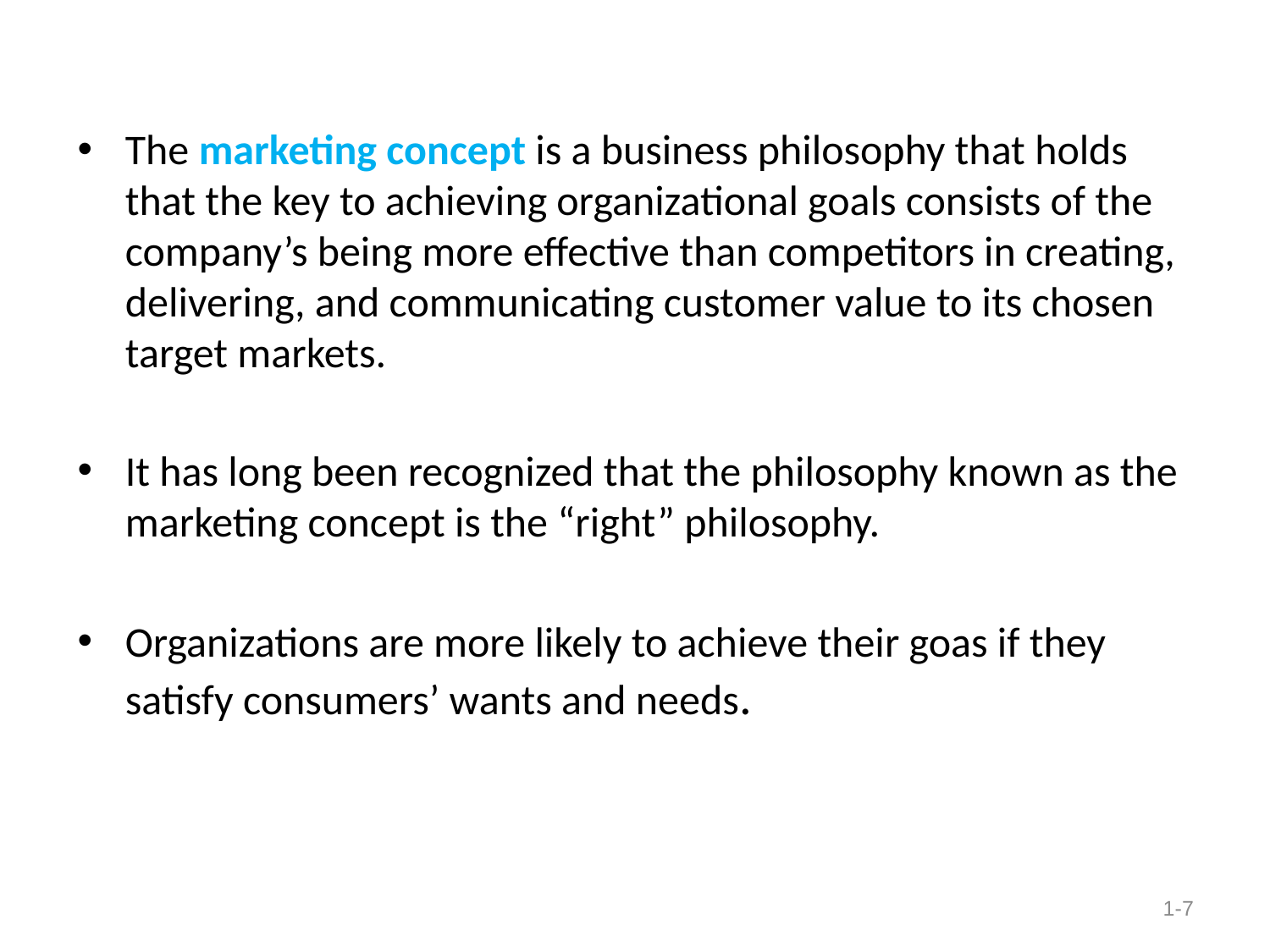

#
The marketing concept is a business philosophy that holds that the key to achieving organizational goals consists of the company’s being more effective than competitors in creating, delivering, and communicating customer value to its chosen target markets.

It has long been recognized that the philosophy known as the marketing concept is the “right” philosophy.

Organizations are more likely to achieve their goas if they satisfy consumers’ wants and needs.

 Copyright © 2014 Pearson Education, Inc.
1-7